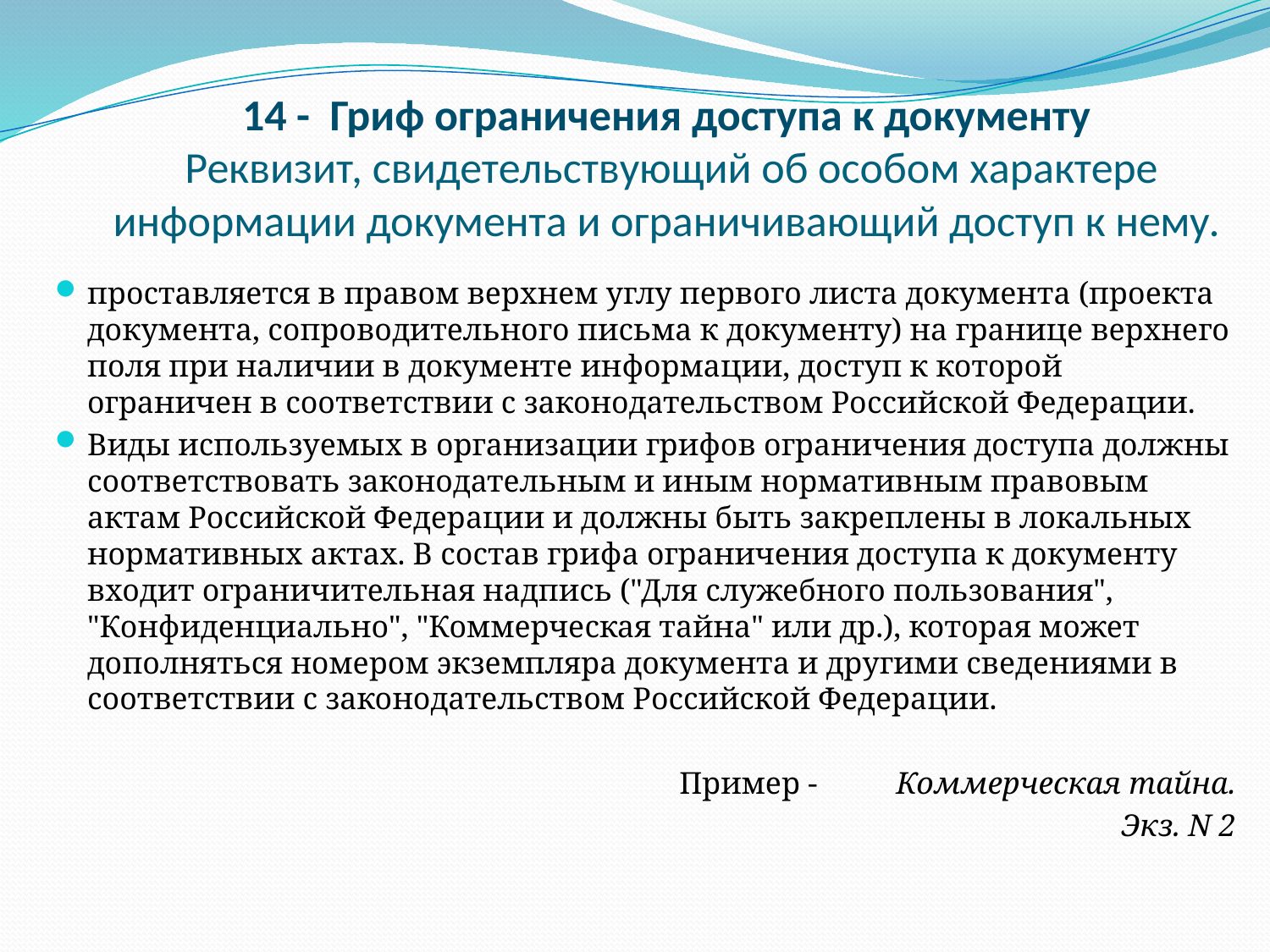

# 14 -  Гриф ограничения доступа к документу Реквизит, свидетельствующий об особом характере информации документа и ограничивающий доступ к нему.
проставляется в правом верхнем углу первого листа документа (проекта документа, сопроводительного письма к документу) на границе верхнего поля при наличии в документе информации, доступ к которой ограничен в соответствии с законодательством Российской Федерации.
Виды используемых в организации грифов ограничения доступа должны соответствовать законодательным и иным нормативным правовым актам Российской Федерации и должны быть закреплены в локальных нормативных актах. В состав грифа ограничения доступа к документу входит ограничительная надпись ("Для служебного пользования", "Конфиденциально", "Коммерческая тайна" или др.), которая может дополняться номером экземпляра документа и другими сведениями в соответствии с законодательством Российской Федерации.

Пример -          Коммерческая тайна.
Экз. N 2